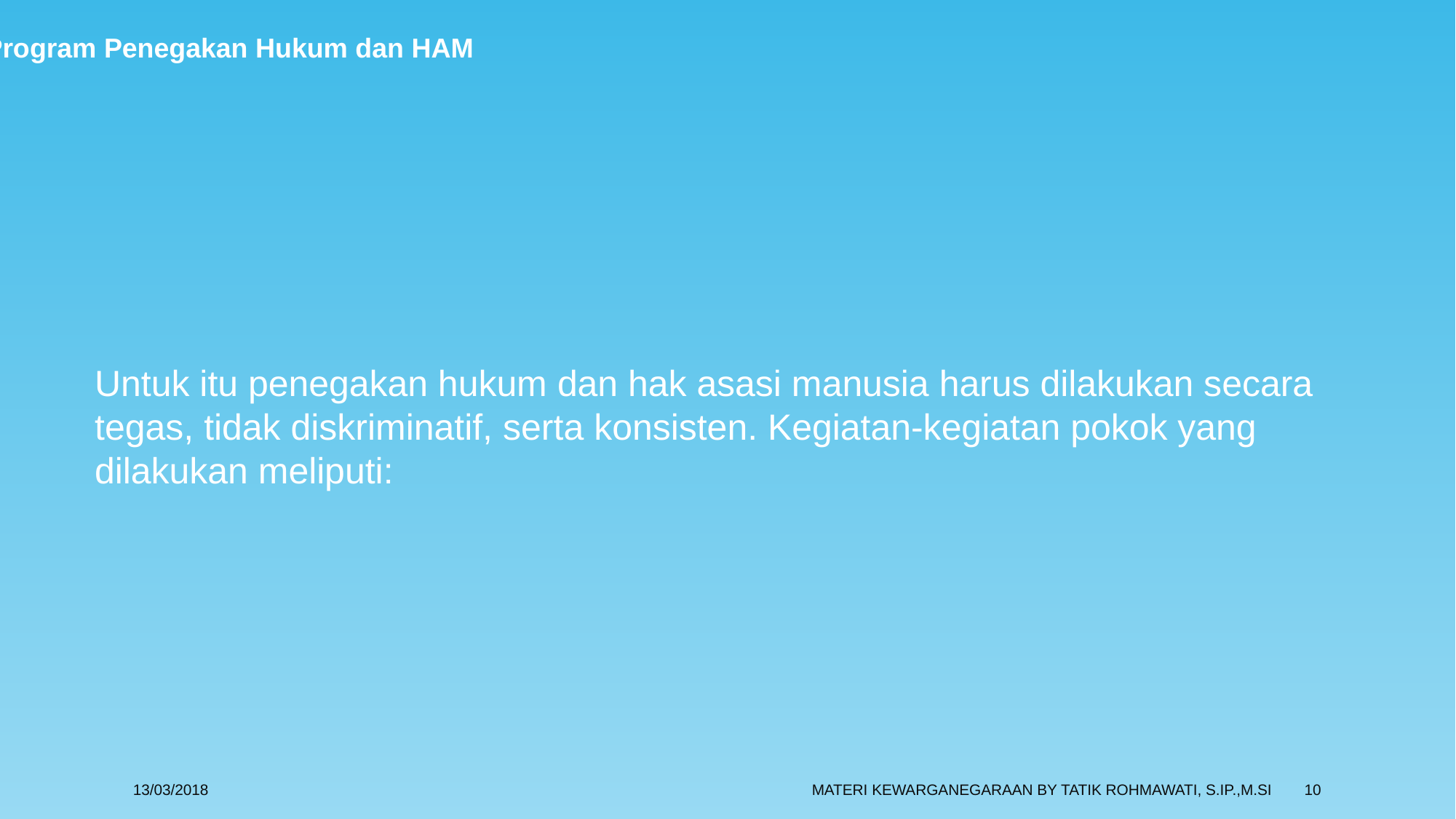

Program Penegakan Hukum dan HAM
Untuk itu penegakan hukum dan hak asasi manusia harus dilakukan secara tegas, tidak diskriminatif, serta konsisten. Kegiatan-kegiatan pokok yang dilakukan meliputi:
13/03/2018
Materi Kewarganegaraan By Tatik Rohmawati, S.IP.,M.Si
10